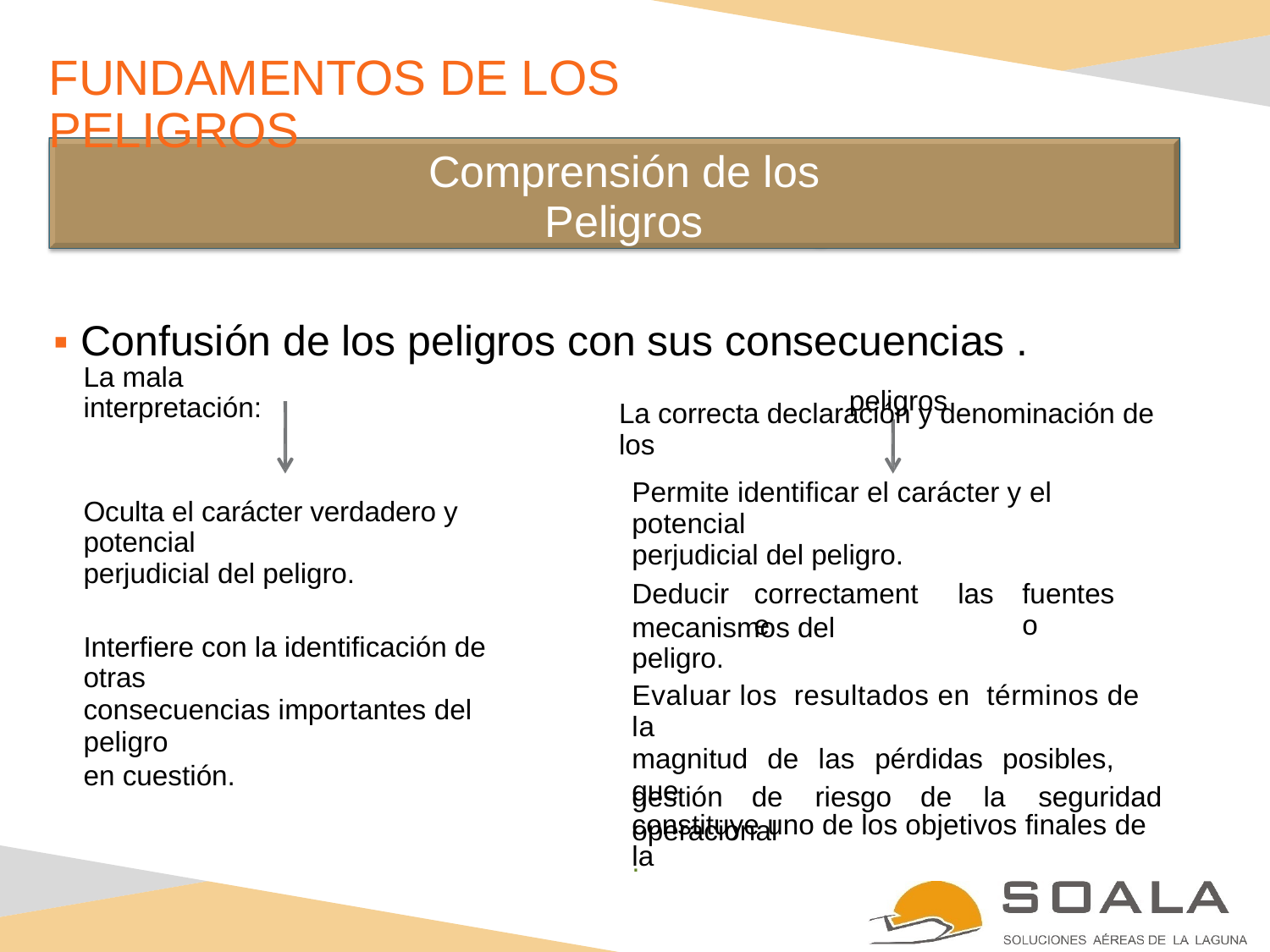

FUNDAMENTOS DE LOS PELIGROS

Comprensión de los Peligros

▪Confusión de los peligros con sus consecuencias .
La correcta declaración y denominación de los
La mala interpretación:
peligros

Permite identificar el carácter y el potencial
perjudicial del peligro.
Oculta el carácter verdadero y potencial
perjudicial del peligro.
Deducir
correctamente
las
fuentes    o
mecanismos del peligro.
Interfiere con la identificación de otras
consecuencias importantes del peligro
en cuestión.
Evaluar los  resultados en  términos de  la
magnitud  de  las  pérdidas  posibles,  que
constituye uno de los objetivos finales de la
gestión
de
riesgo
de
la
seguridad
operacional.